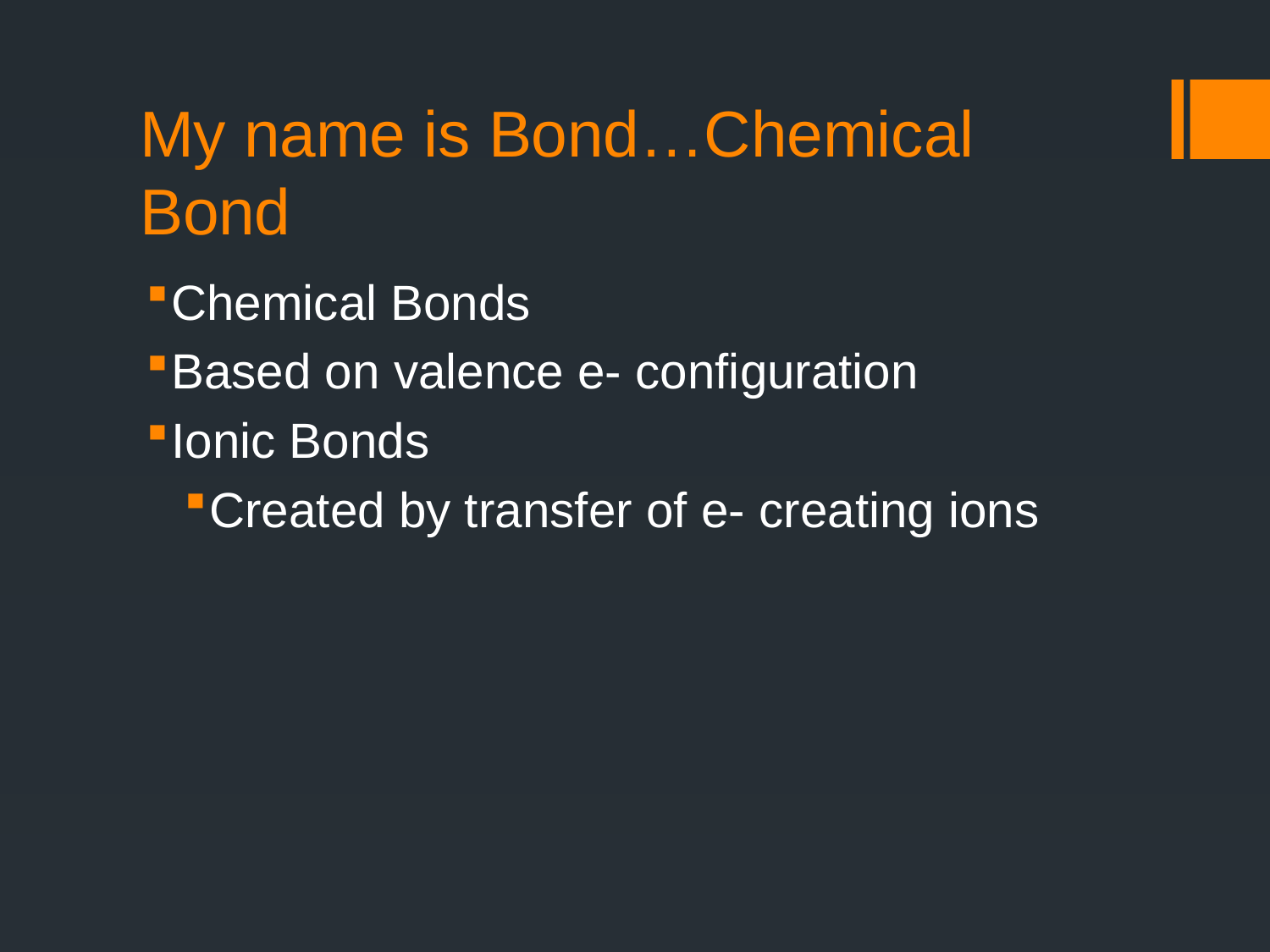

# My name is Bond…Chemical Bond
Chemical Bonds
Based on valence e- configuration
Ionic Bonds
Created by transfer of e- creating ions